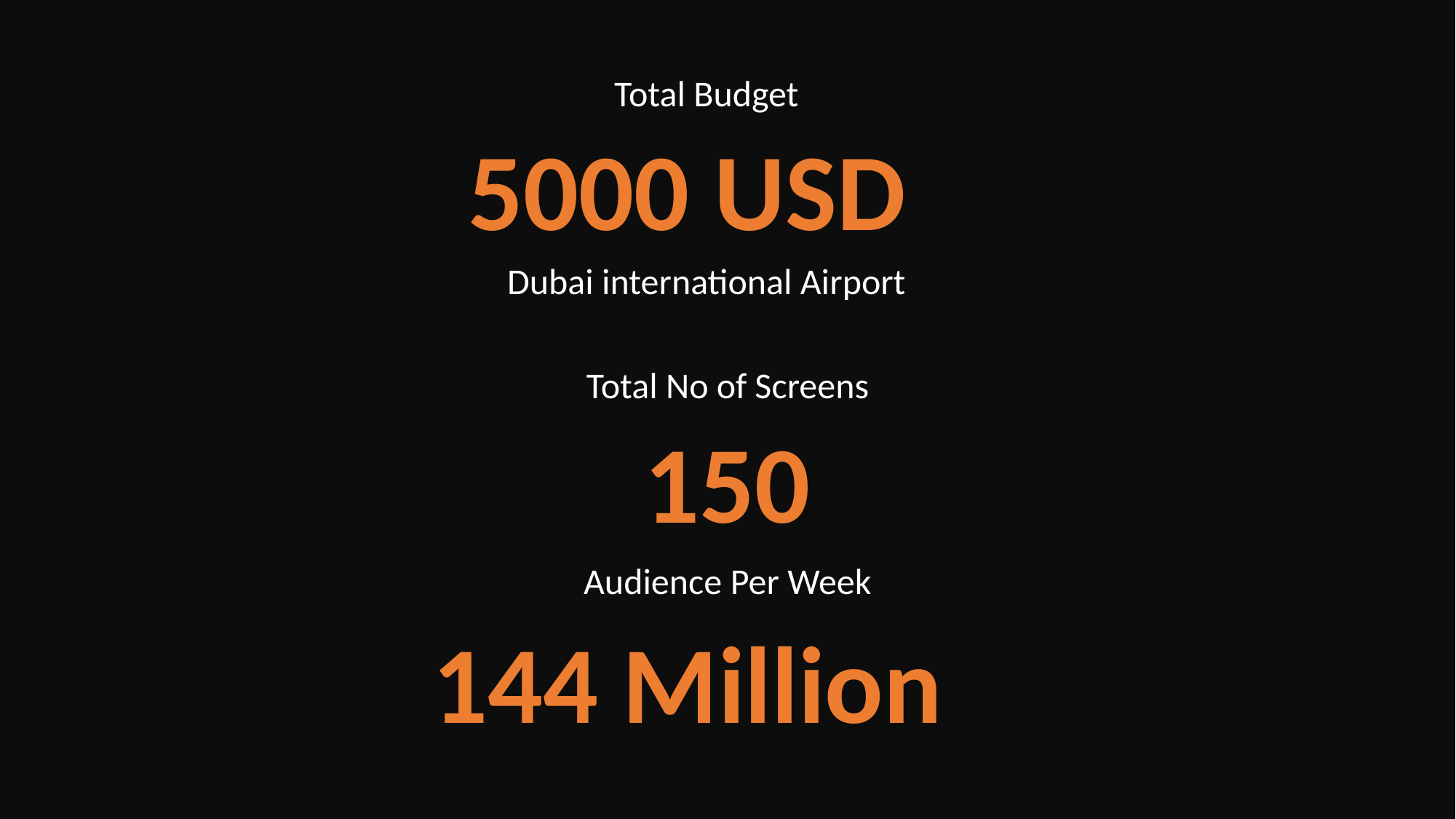

Total Budget
5000 USD
Dubai international Airport
Total No of Screens
150
Audience Per Week
144 Million